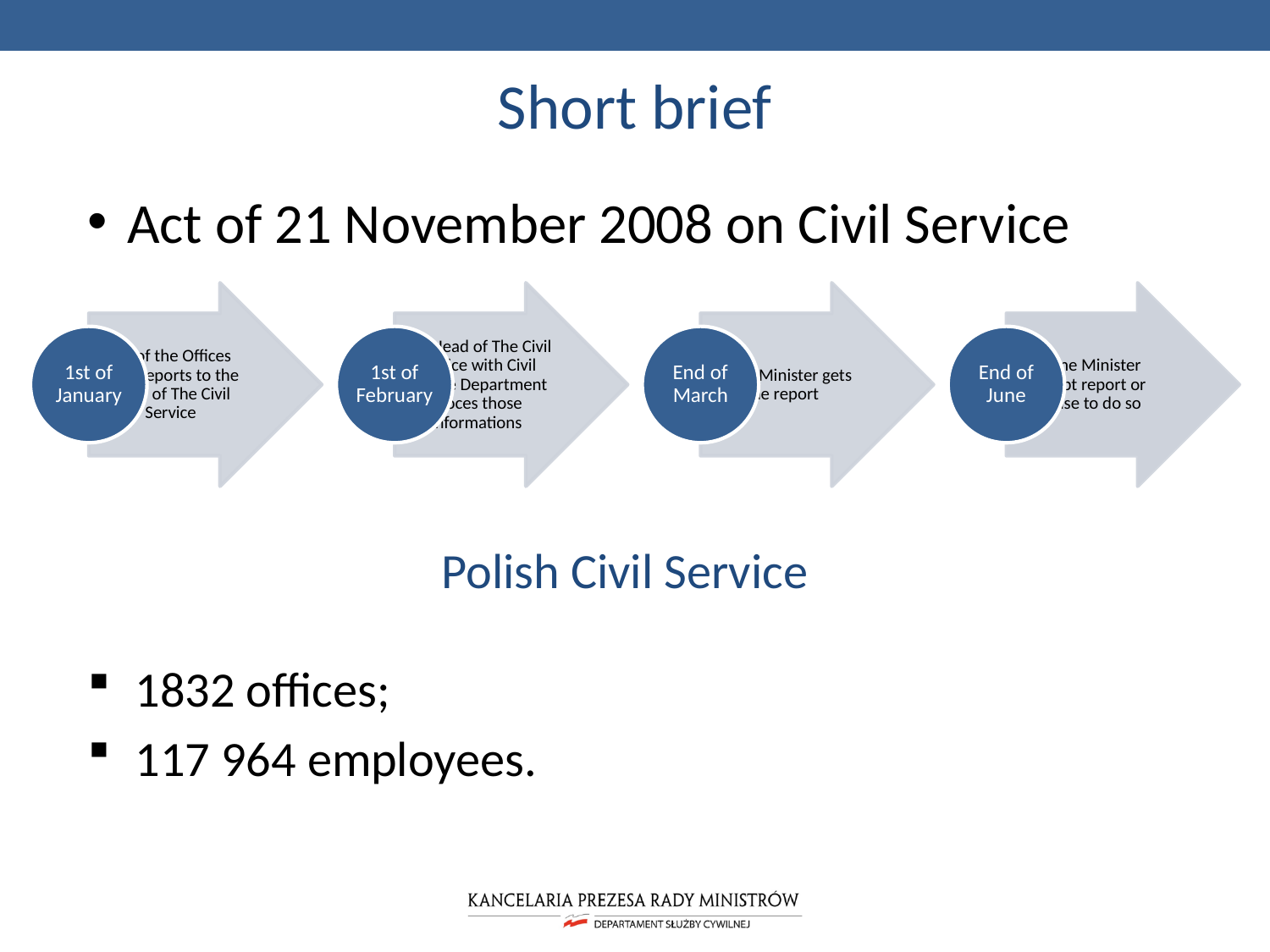

# Short brief
DG of the Offices send reports to the Head of The Civil Service
1st of January
The Head of The Civil Service with Civil Service Department proces those informations
1st of February
Prime Minister gets the report
End of March
Prime Minister accept report or refuse to do so
End of June
Act of 21 November 2008 on Civil Service
Polish Civil Service
1832 offices;
117 964 employees.